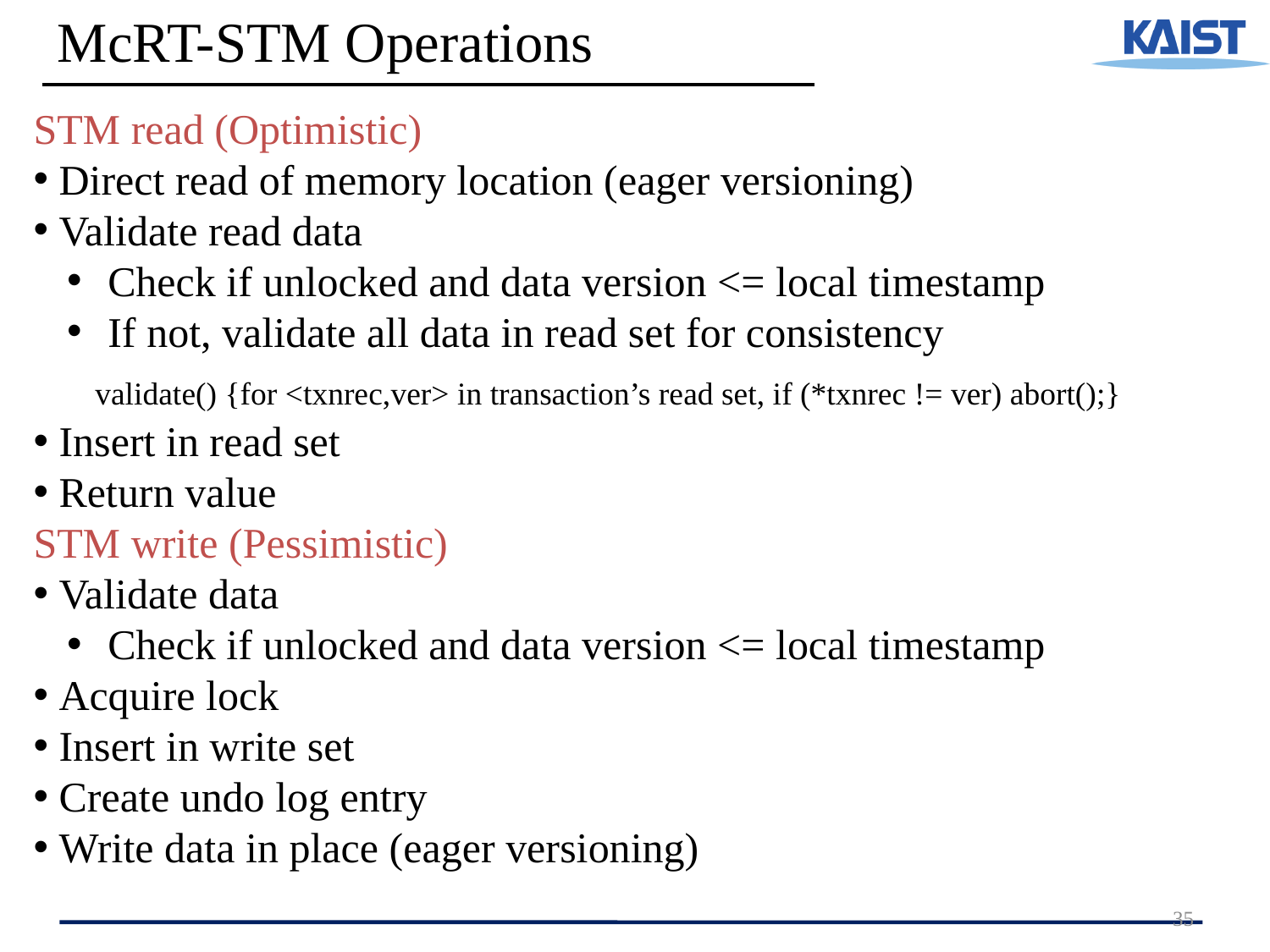

McRT-STM Operations
STM read (Optimistic)
 Direct read of memory location (eager versioning)
 Validate read data
 Check if unlocked and data version <= local timestamp
 If not, validate all data in read set for consistency
     validate() {for <txnrec,ver> in transaction’s read set, if (*txnrec != ver) abort();}
 Insert in read set
 Return value
STM write (Pessimistic)
 Validate data
 Check if unlocked and data version <= local timestamp
 Acquire lock
 Insert in write set
 Create undo log entry
 Write data in place (eager versioning)
35